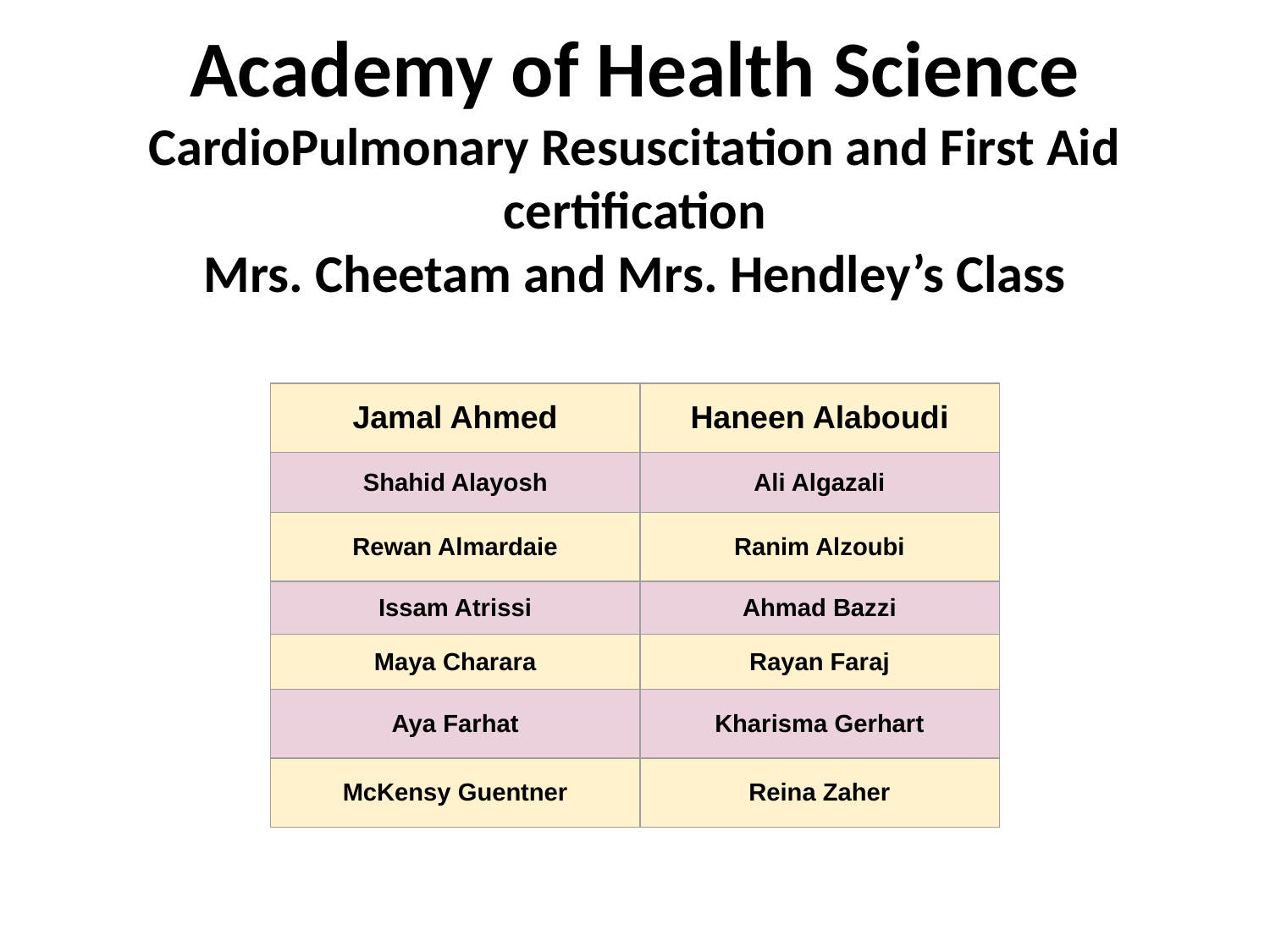

Academy of Health Science
CardioPulmonary Resuscitation and First Aid certification
Mrs. Cheetam and Mrs. Hendley’s Class
| Jamal Ahmed | Haneen Alaboudi |
| --- | --- |
| Shahid Alayosh | Ali Algazali |
| Rewan Almardaie | Ranim Alzoubi |
| Issam Atrissi | Ahmad Bazzi |
| Maya Charara | Rayan Faraj |
| Aya Farhat | Kharisma Gerhart |
| McKensy Guentner | Reina Zaher |